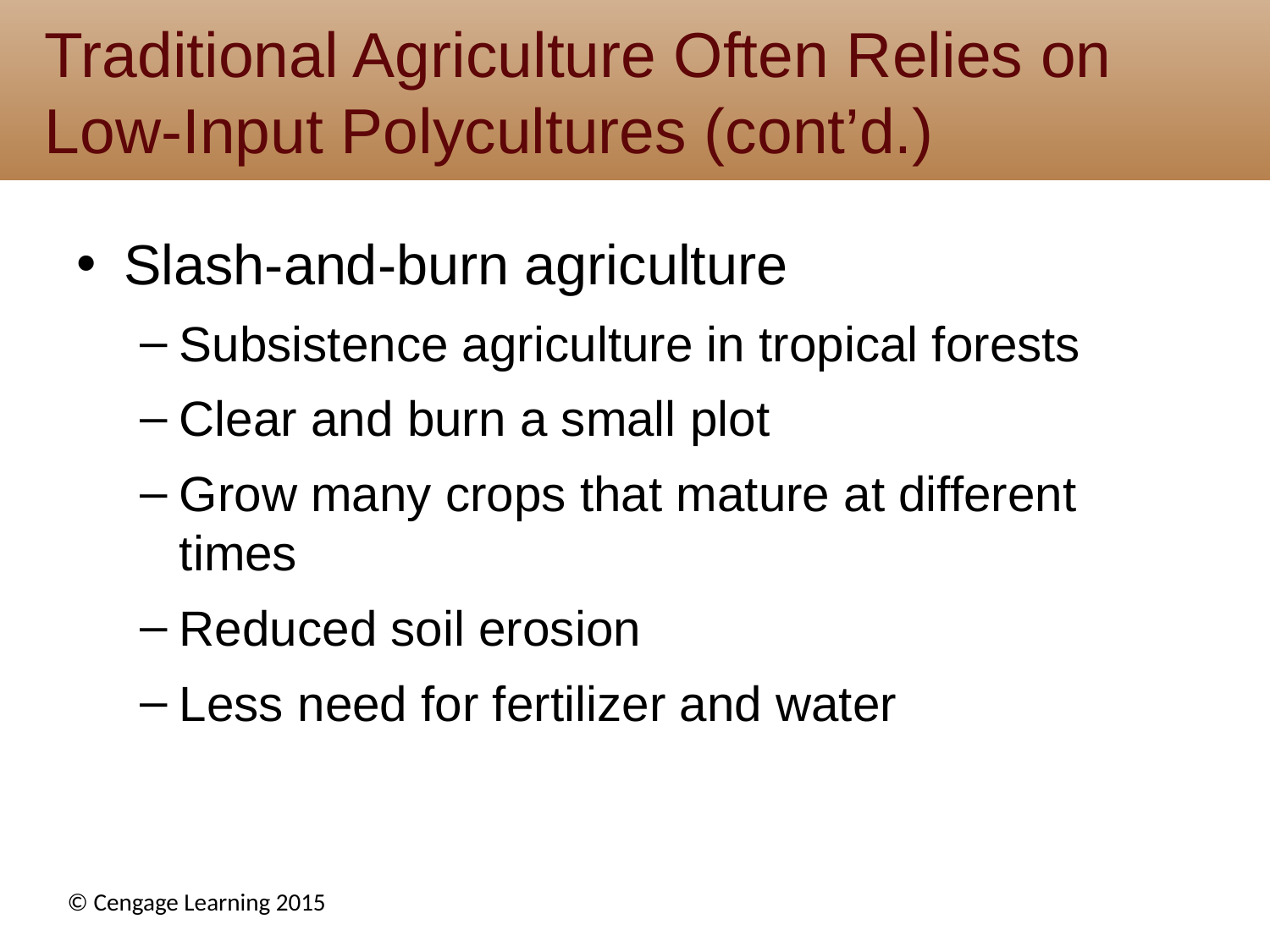

# Traditional Agriculture Often Relies on Low-Input Polycultures (cont’d.)
Slash-and-burn agriculture
Subsistence agriculture in tropical forests
Clear and burn a small plot
Grow many crops that mature at different times
Reduced soil erosion
Less need for fertilizer and water